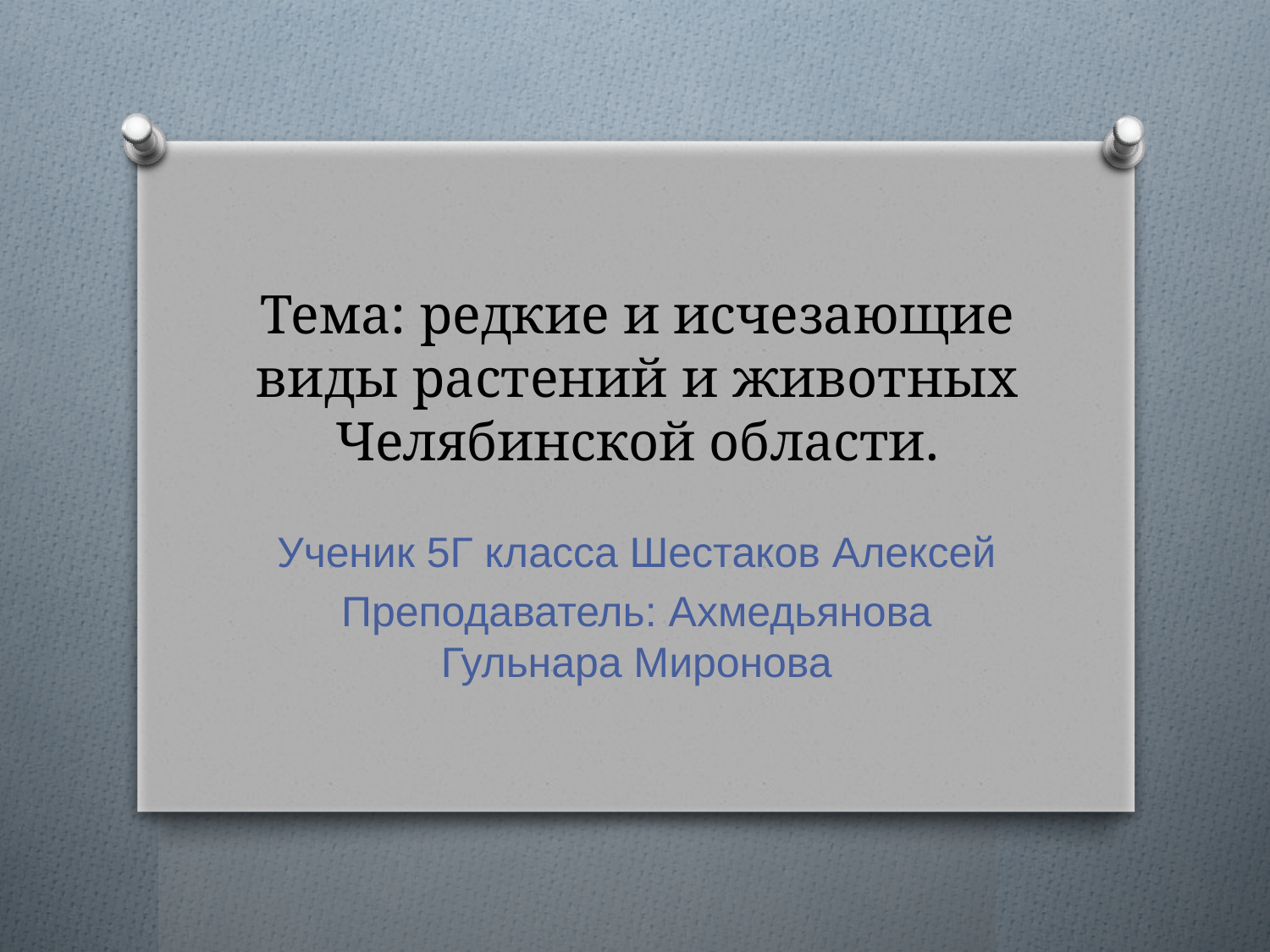

# Тема: редкие и исчезающие виды растений и животных Челябинской области.
Ученик 5Г класса Шестаков Алексей
Преподаватель: Ахмедьянова Гульнара Миронова